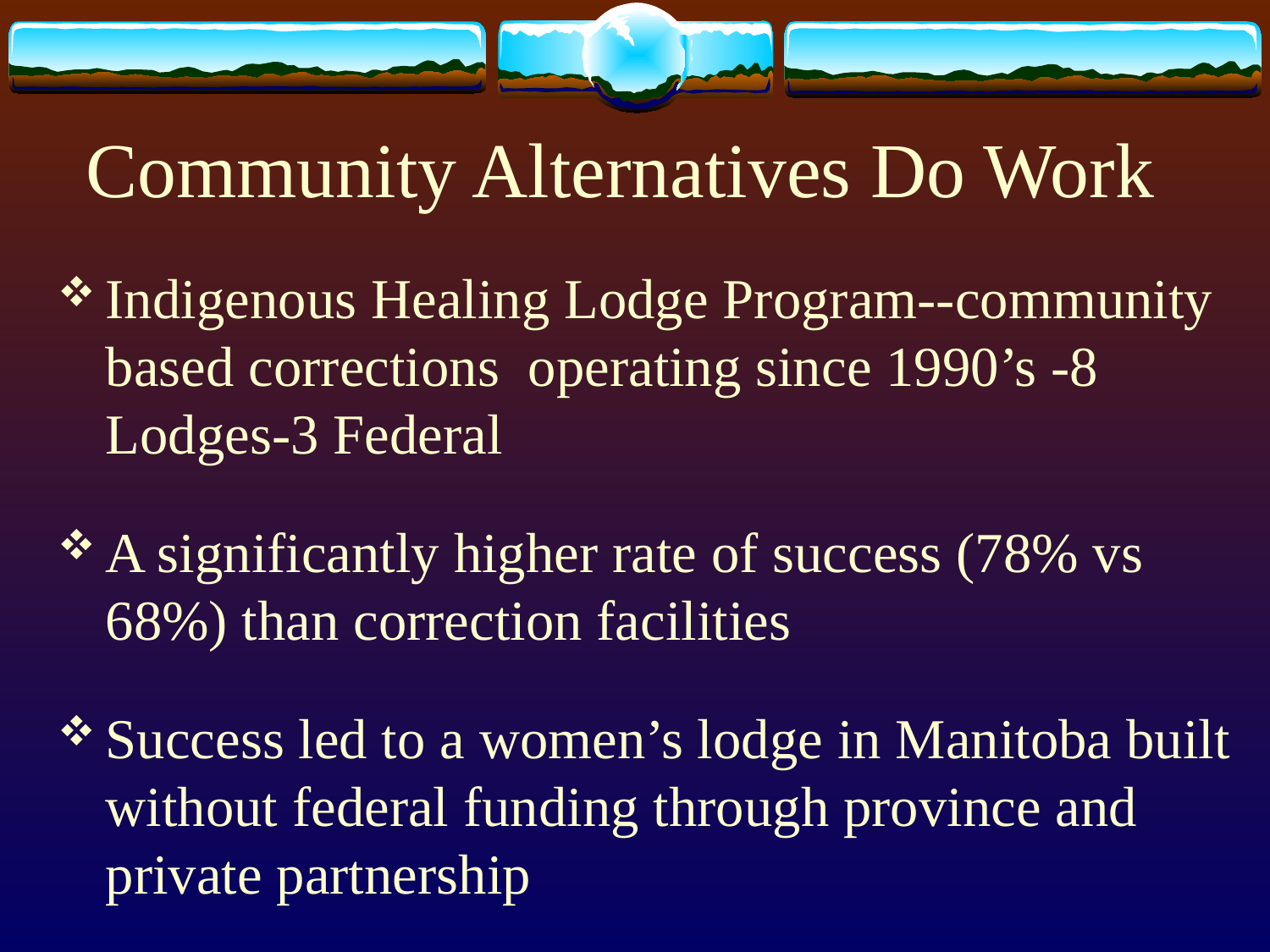

# Community Alternatives Do Work
Indigenous Healing Lodge Program--community based corrections  operating since 1990’s -8 Lodges-3 Federal

A significantly higher rate of success (78% vs 68%) than correction facilities

Success led to a women’s lodge in Manitoba built without federal funding through province and private partnership